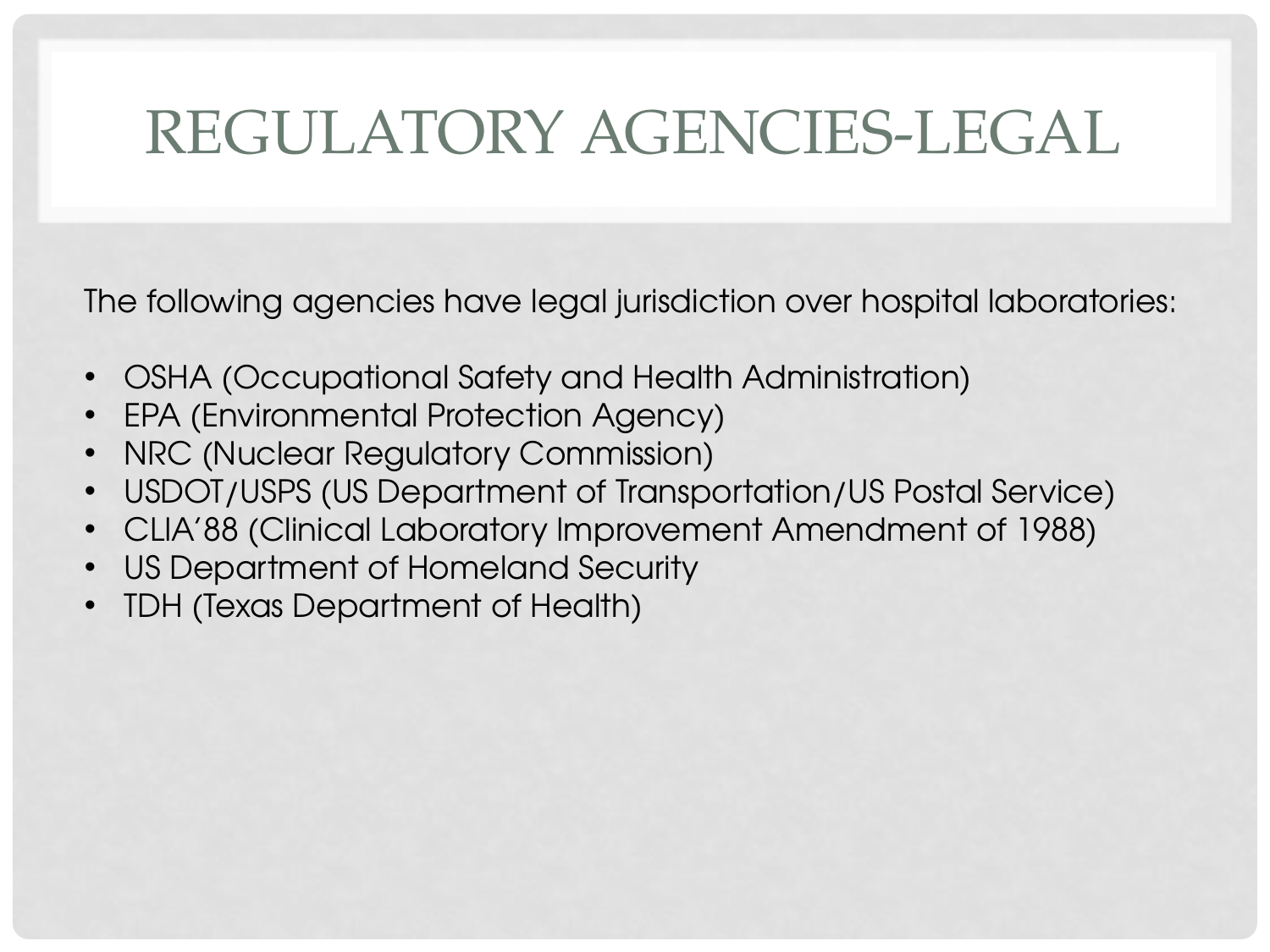

# Regulatory Agencies-legal
The following agencies have legal jurisdiction over hospital laboratories:

OSHA (Occupational Safety and Health Administration)
EPA (Environmental Protection Agency)
NRC (Nuclear Regulatory Commission)
USDOT/USPS (US Department of Transportation/US Postal Service)
CLIA’88 (Clinical Laboratory Improvement Amendment of 1988)
US Department of Homeland Security
TDH (Texas Department of Health)